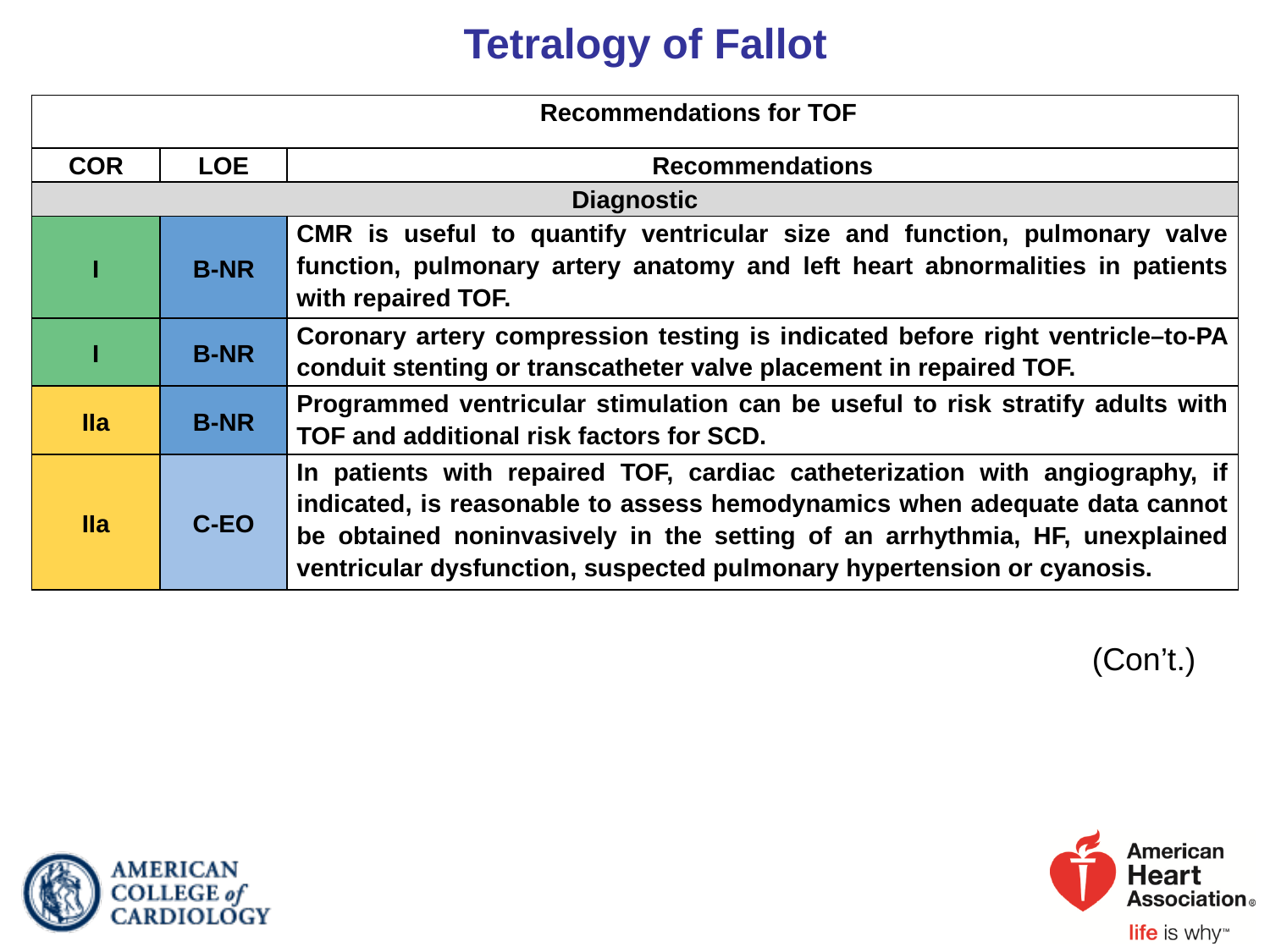

# Tetralogy of Fallot
| Recommendations for TOF |  |  |
| --- | --- | --- |
| COR | LOE | Recommendations |
| Diagnostic |  |  |
| I | B-NR | CMR is useful to quantify ventricular size and function, pulmonary valve function, pulmonary artery anatomy and left heart abnormalities in patients with repaired TOF. |
| I | B-NR | Coronary artery compression testing is indicated before right ventricle–to-PA conduit stenting or transcatheter valve placement in repaired TOF. |
| IIa | B-NR | Programmed ventricular stimulation can be useful to risk stratify adults with TOF and additional risk factors for SCD. |
| IIa | C-EO | In patients with repaired TOF, cardiac catheterization with angiography, if indicated, is reasonable to assess hemodynamics when adequate data cannot be obtained noninvasively in the setting of an arrhythmia, HF, unexplained ventricular dysfunction, suspected pulmonary hypertension or cyanosis. |
(Con’t.)